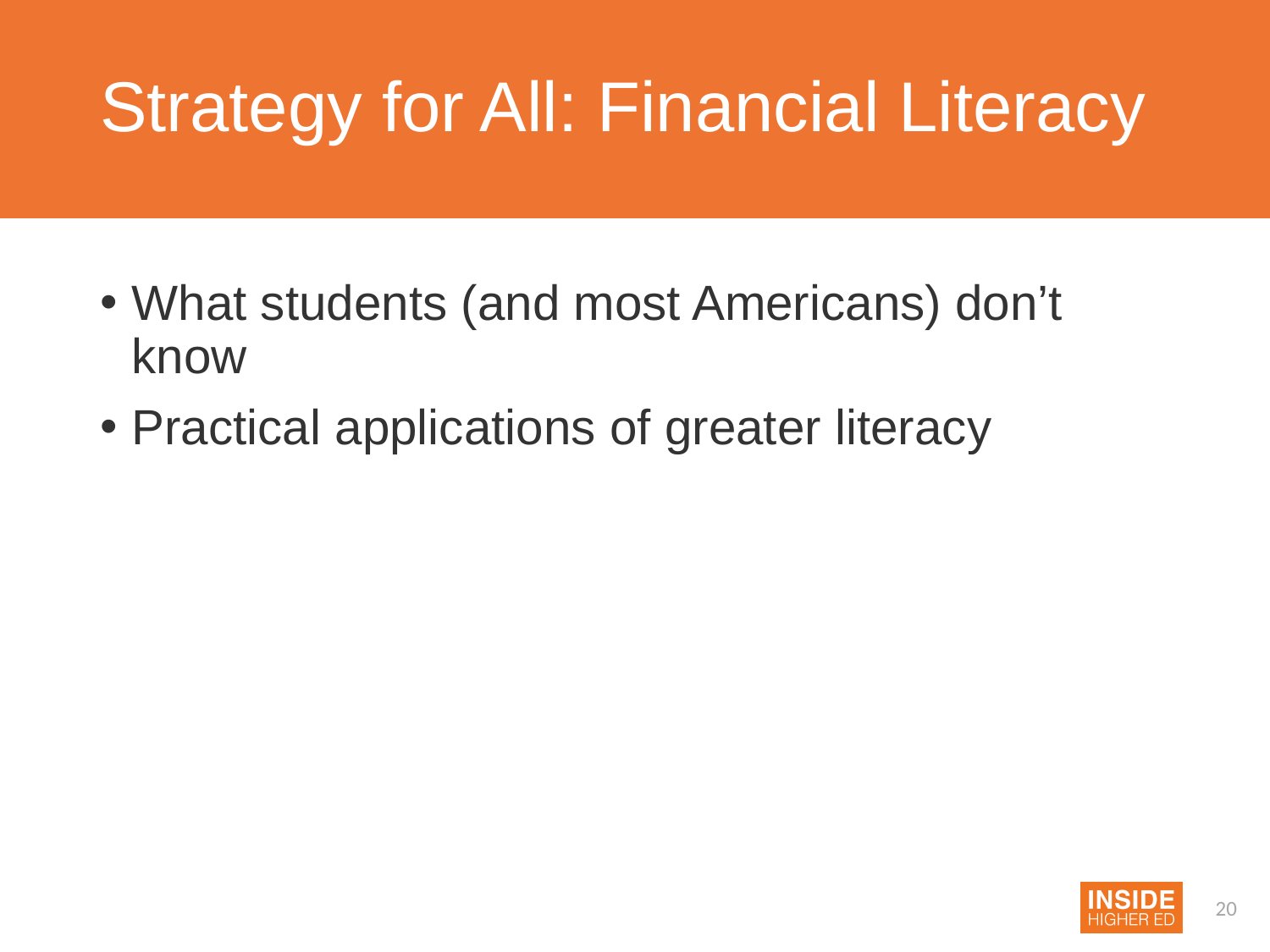

# Strategy for All: Financial Literacy
What students (and most Americans) don’t know
Practical applications of greater literacy